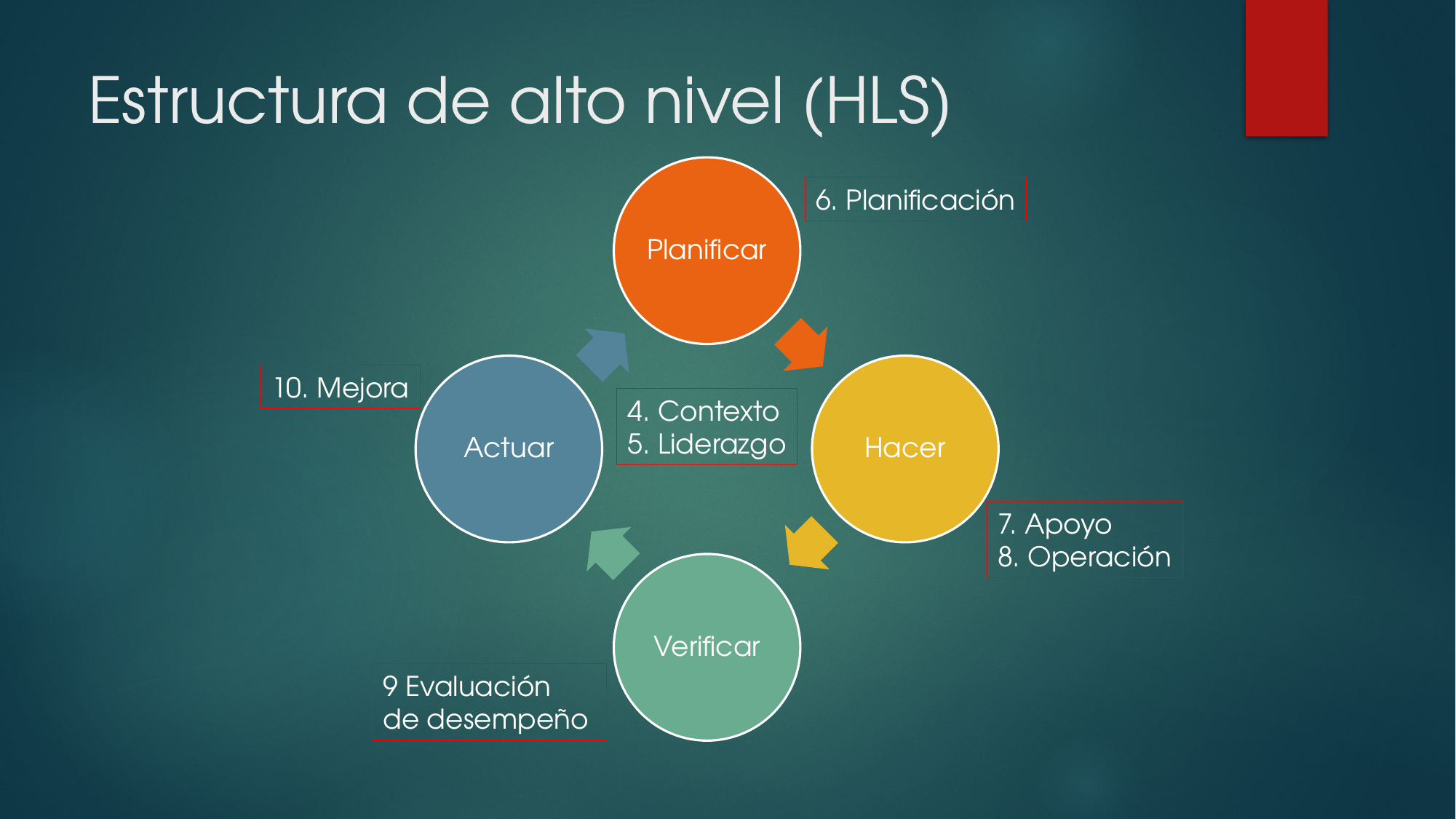

# Estructura de alto nivel (HLS)
Planificar

Hacer

Verificar

Actuar

6. Planificación
10. Mejora
4. Contexto
5. Liderazgo
7. Apoyo
8. Operación
9 Evaluación de desempeño